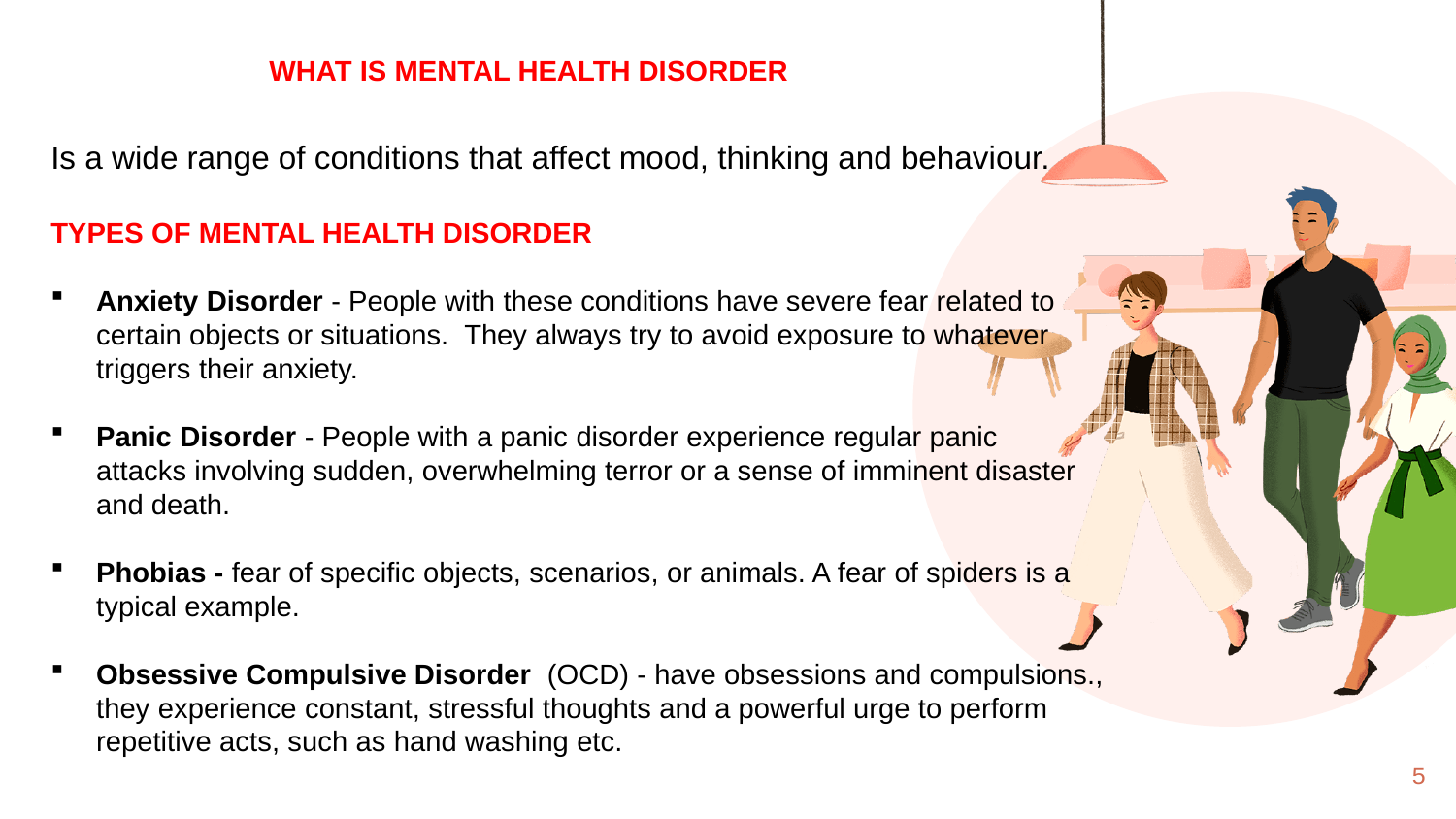

WHAT IS MENTAL HEALTH DISORDER
Is a wide range of conditions that affect mood, thinking and behaviour.

TYPES OF MENTAL HEALTH DISORDER

Anxiety Disorder - People with these conditions have severe fear related to certain objects or situations.  They always try to avoid exposure to whatever triggers their anxiety.

Panic Disorder - People with a panic disorder experience regular panic attacks involving sudden, overwhelming terror or a sense of imminent disaster and death.

Phobias - fear of specific objects, scenarios, or animals. A fear of spiders is a typical example.

Obsessive Compulsive Disorder  (OCD) - have obsessions and compulsions., they experience constant, stressful thoughts and a powerful urge to perform repetitive acts, such as hand washing etc.

5